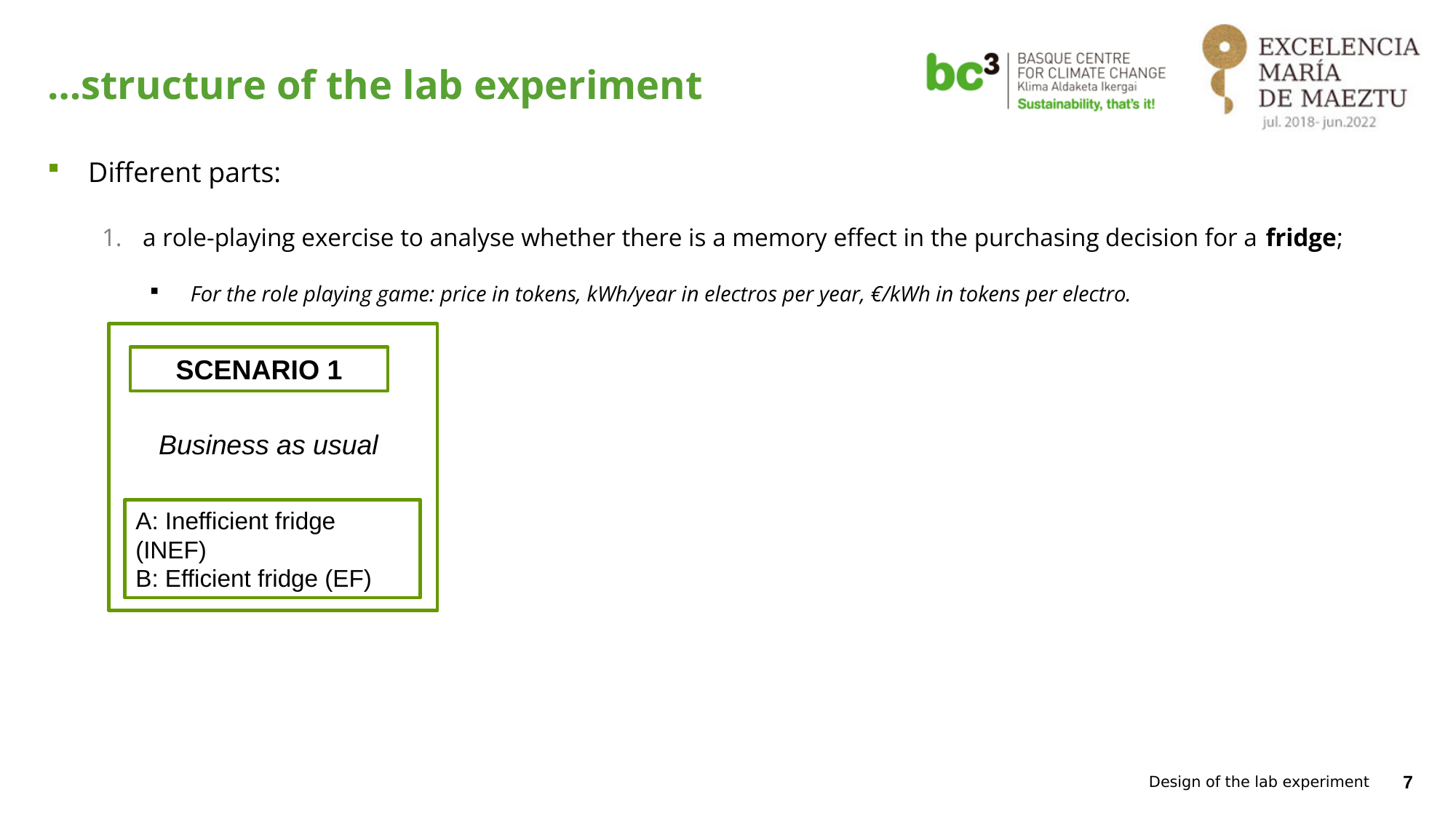

# …structure of the lab experiment
Different parts:
a role-playing exercise to analyse whether there is a memory effect in the purchasing decision for a fridge;
For the role playing game: price in tokens, kWh/year in electros per year, €/kWh in tokens per electro.

SCENARIO 1
Business as usual
A: Inefficient fridge (INEF)
B: Efficient fridge (EF)
Design of the lab experiment
7